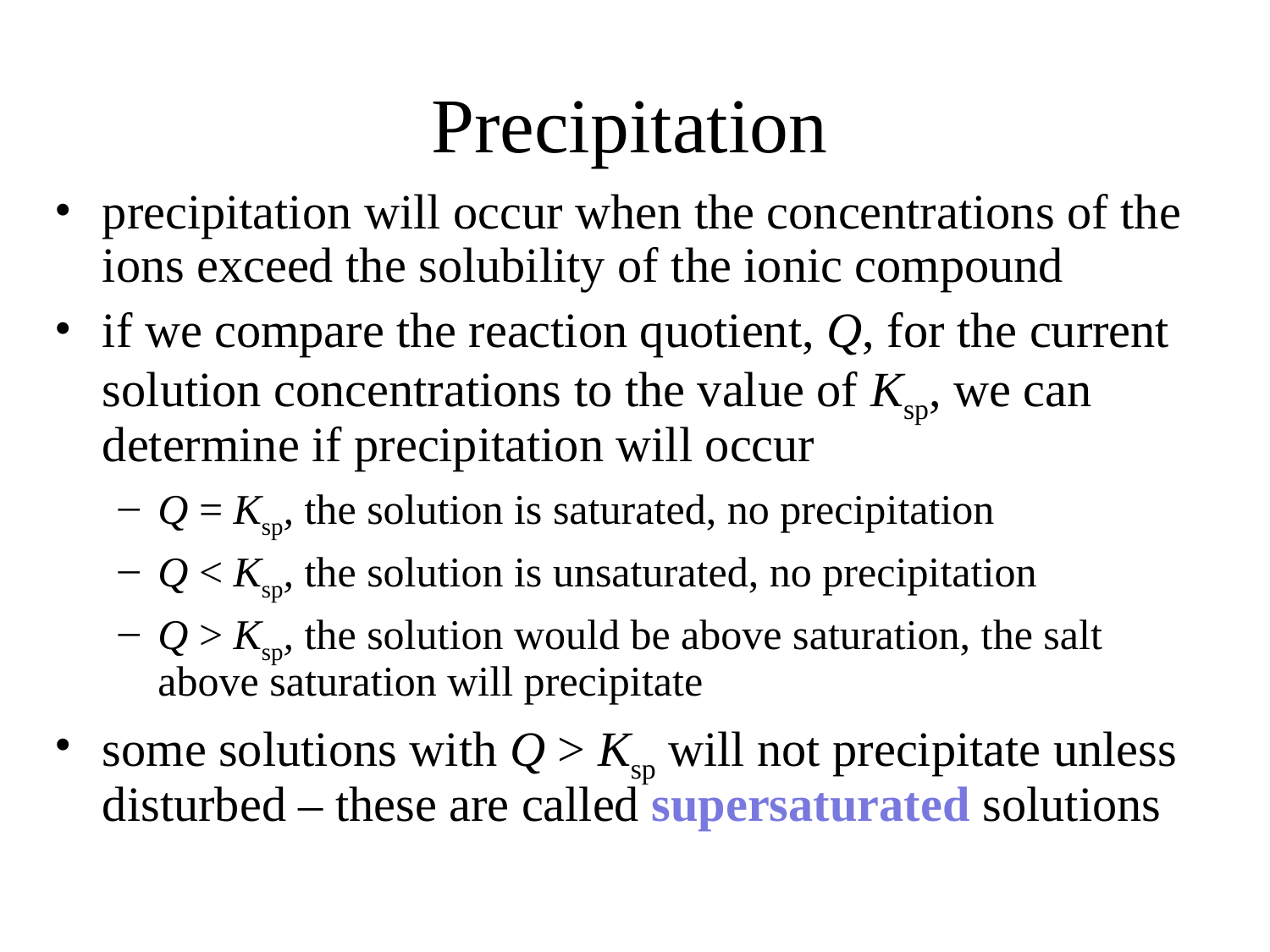

Precipitation
precipitation will occur when the concentrations of the ions exceed the solubility of the ionic compound
if we compare the reaction quotient, Q, for the current solution concentrations to the value of Ksp, we can determine if precipitation will occur
Q = Ksp, the solution is saturated, no precipitation
Q < Ksp, the solution is unsaturated, no precipitation
Q > Ksp, the solution would be above saturation, the salt above saturation will precipitate
some solutions with Q > Ksp will not precipitate unless disturbed – these are called supersaturated solutions